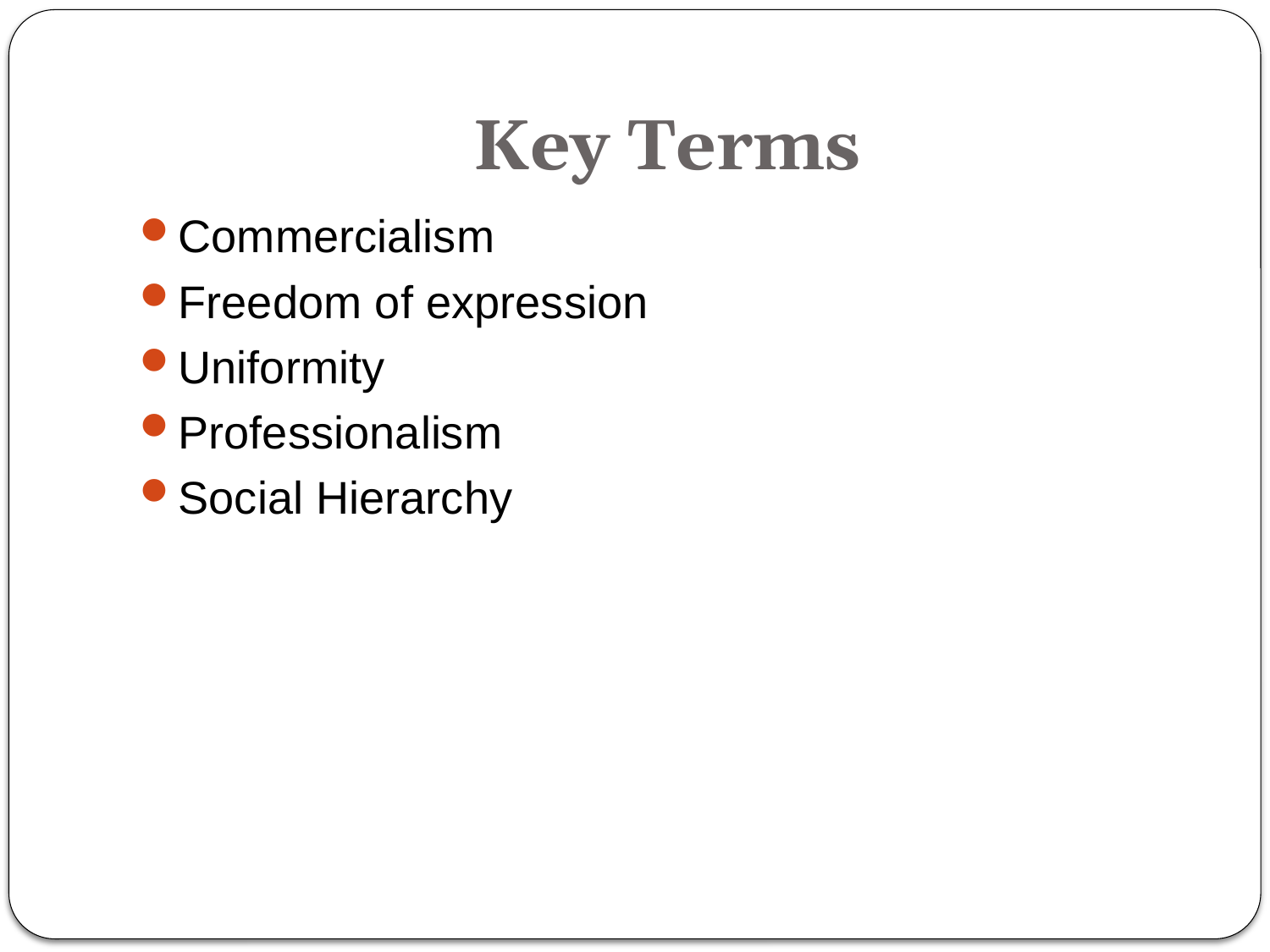

# Key Terms
Commercialism
Freedom of expression
Uniformity
Professionalism
Social Hierarchy